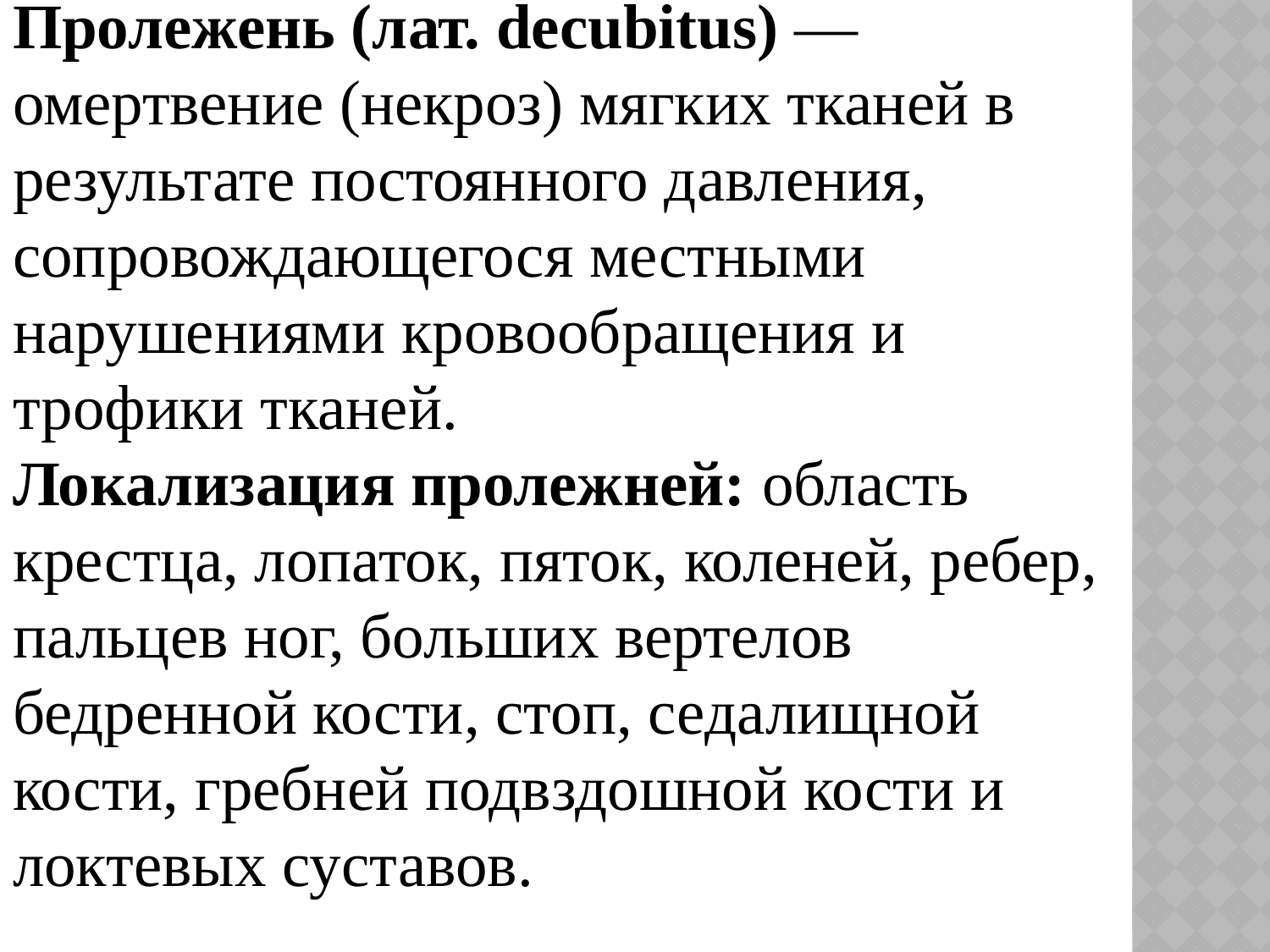

Пролежень (лат. decubitus) — омертвение (некроз) мягких тканей в результате постоянного давления, сопровождающегося местными нарушениями кровообращения и трофики тканей.
Локализация пролежней: область крестца, лопаток, пяток, коленей, ребер, пальцев ног, больших вертелов бедренной кости, стоп, седалищной кости, гребней подвздошной кости и локтевых суставов.